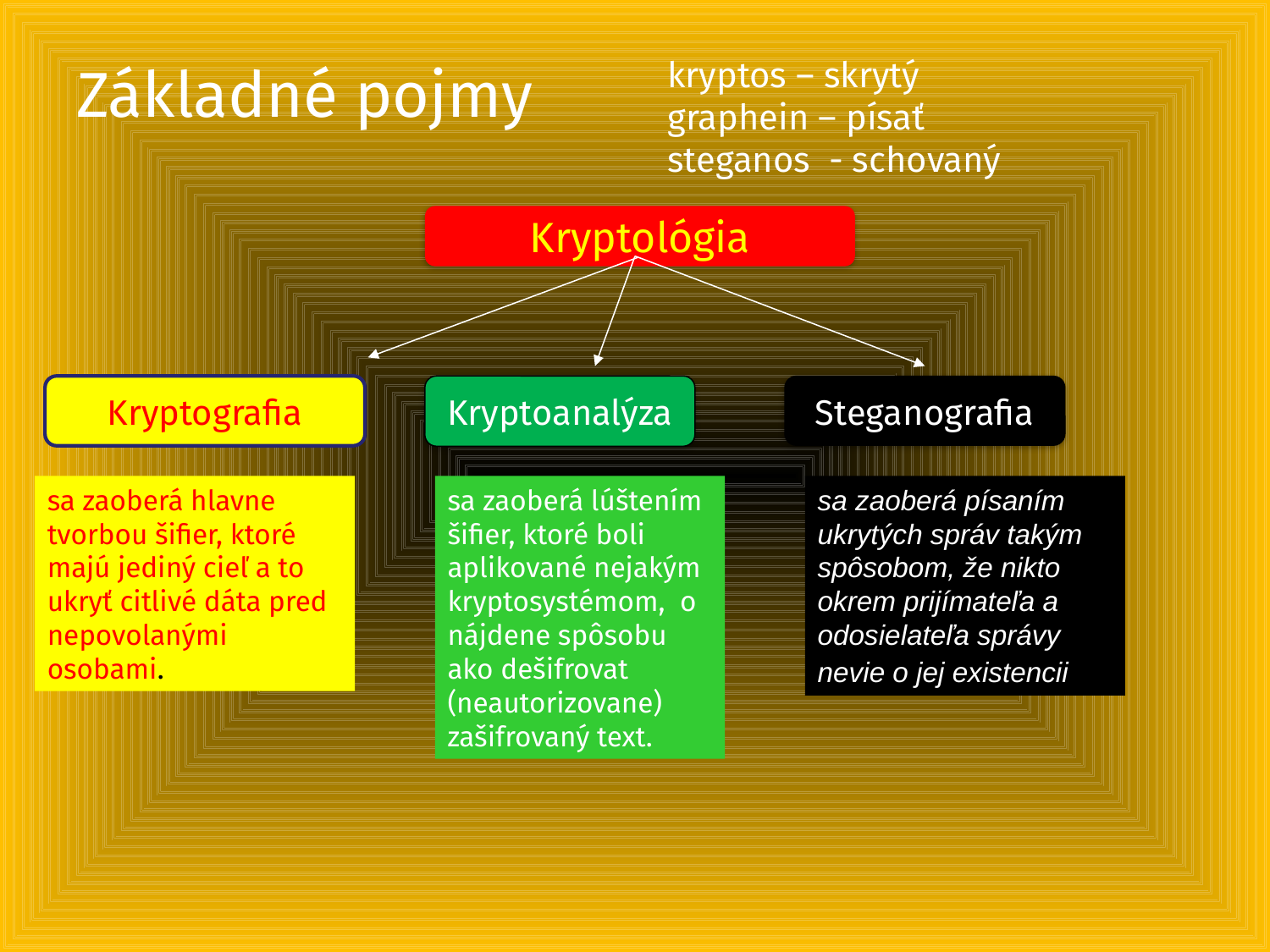

# Základné pojmy
kryptos – skrytý
graphein – písať
steganos  - schovaný
Kryptológia

Kryptografia
Kryptoanalýza
Steganografia
sa zaoberá hlavne tvorbou šifier, ktoré majú jediný cieľ a to ukryť citlivé dáta pred nepovolanými osobami.
sa zaoberá lúštením šifier, ktoré boli aplikované nejakým kryptosystémom,  o nájdene spôsobu ako dešifrovat (neautorizovane) zašifrovaný text.
sa zaoberá písaním ukrytých správ takým spôsobom, že nikto okrem prijímateľa a odosielateľa správy nevie o jej existencii